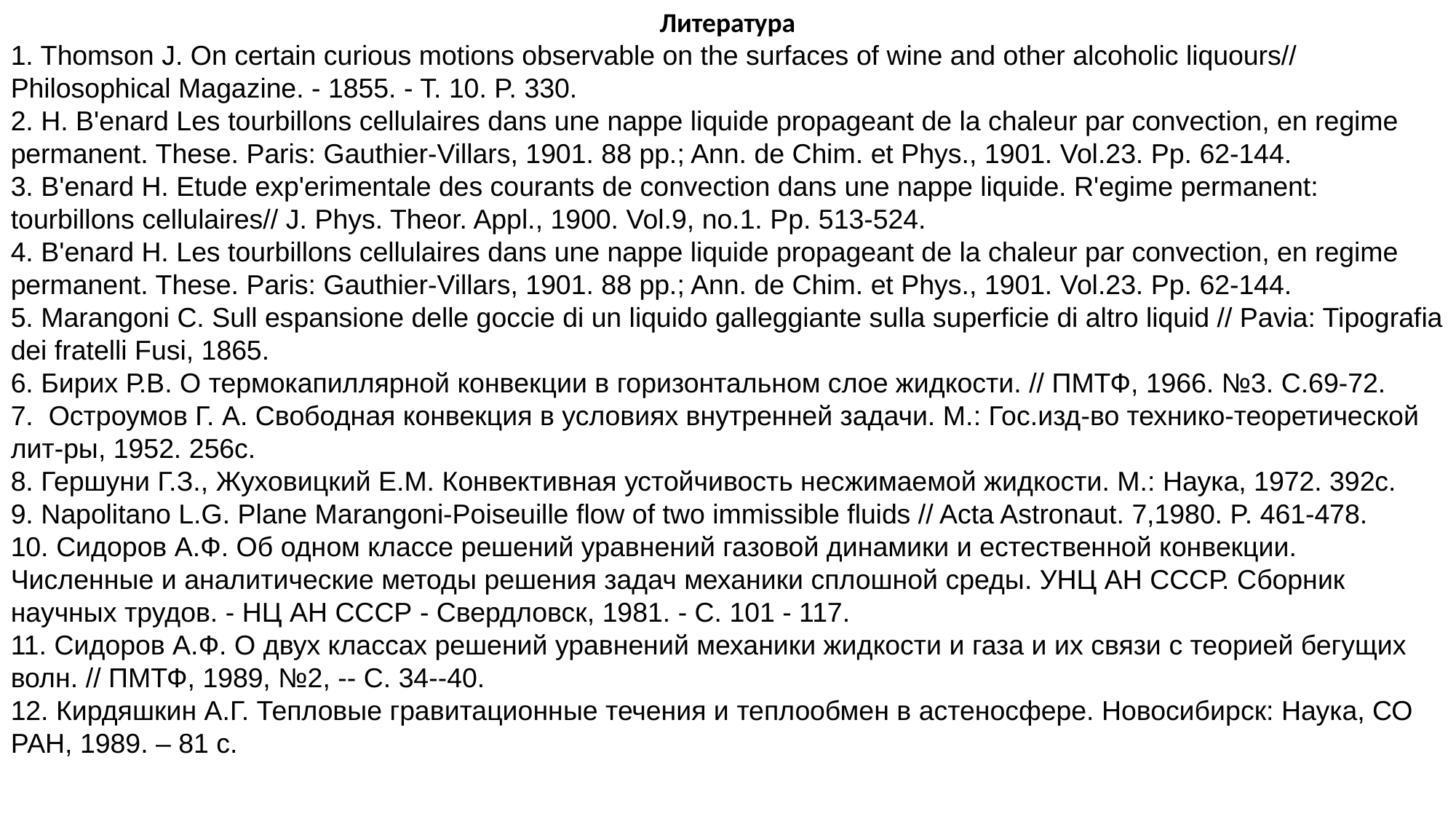

Литература
1. Thomson J. On certain curious motions observable on the surfaces of wine and other alcoholic liquours// Philosophical Magazine. - 1855. - T. 10. P. 330.
2. H. B'enard Les tourbillons cellulaires dans une nappe liquide propageant de la chaleur par convection, en regime permanent. These. Paris: Gauthier-Villars, 1901. 88 pp.; Ann. de Chim. et Phys., 1901. Vol.23. Pp. 62-144.
3. B'enard H. Etude exp'erimentale des courants de convection dans une nappe liquide. R'egime permanent: tourbillons cellulaires// J. Phys. Theor. Appl., 1900. Vol.9, no.1. Pp. 513-524.
4. B'enard H. Les tourbillons cellulaires dans une nappe liquide propageant de la chaleur par convection, en regime permanent. These. Paris: Gauthier-Villars, 1901. 88 pp.; Ann. de Chim. et Phys., 1901. Vol.23. Pp. 62-144.
5. Marangoni С. Sull espansione delle goccie di un liquido galleggiante sulla superficie di altro liquid // Pavia: Tipografia dei fratelli Fusi, 1865.
6. Бирих Р.В. О термокапиллярной конвекции в горизонтальном слое жидкости. // ПМТФ, 1966. №3. С.69-72.
7.  Остроумов Г. А. Свободная конвекция в условиях внутренней задачи. М.: Гос.изд-во технико-теоретической лит-ры, 1952. 256с.
8. Гершуни Г.З., Жуховицкий Е.М. Конвективная устойчивость несжимаемой жидкости. М.: Наука, 1972. 392с.
9. Napolitano L.G. Plane Marangoni-Poiseuille flow of two immissible fluids // Acta Astronaut. 7,1980. P. 461-478.
10. Сидоров А.Ф. Об одном классе решений уравнений газовой динамики и естественной конвекции. Численные и аналитические методы решения задач механики сплошной среды. УНЦ АН СССР. Сборник научных трудов. - НЦ АН СССР - Свердловск, 1981. - С. 101 - 117.
11. Сидоров А.Ф. О двух классах решений уравнений механики жидкости и газа и их связи с теорией бегущих волн. // ПМТФ, 1989, №2, -- С. 34--40.
12. Кирдяшкин А.Г. Тепловые гравитационные течения и теплообмен в астеносфере. Новосибирск: Наука, СО РАН, 1989. – 81 с.